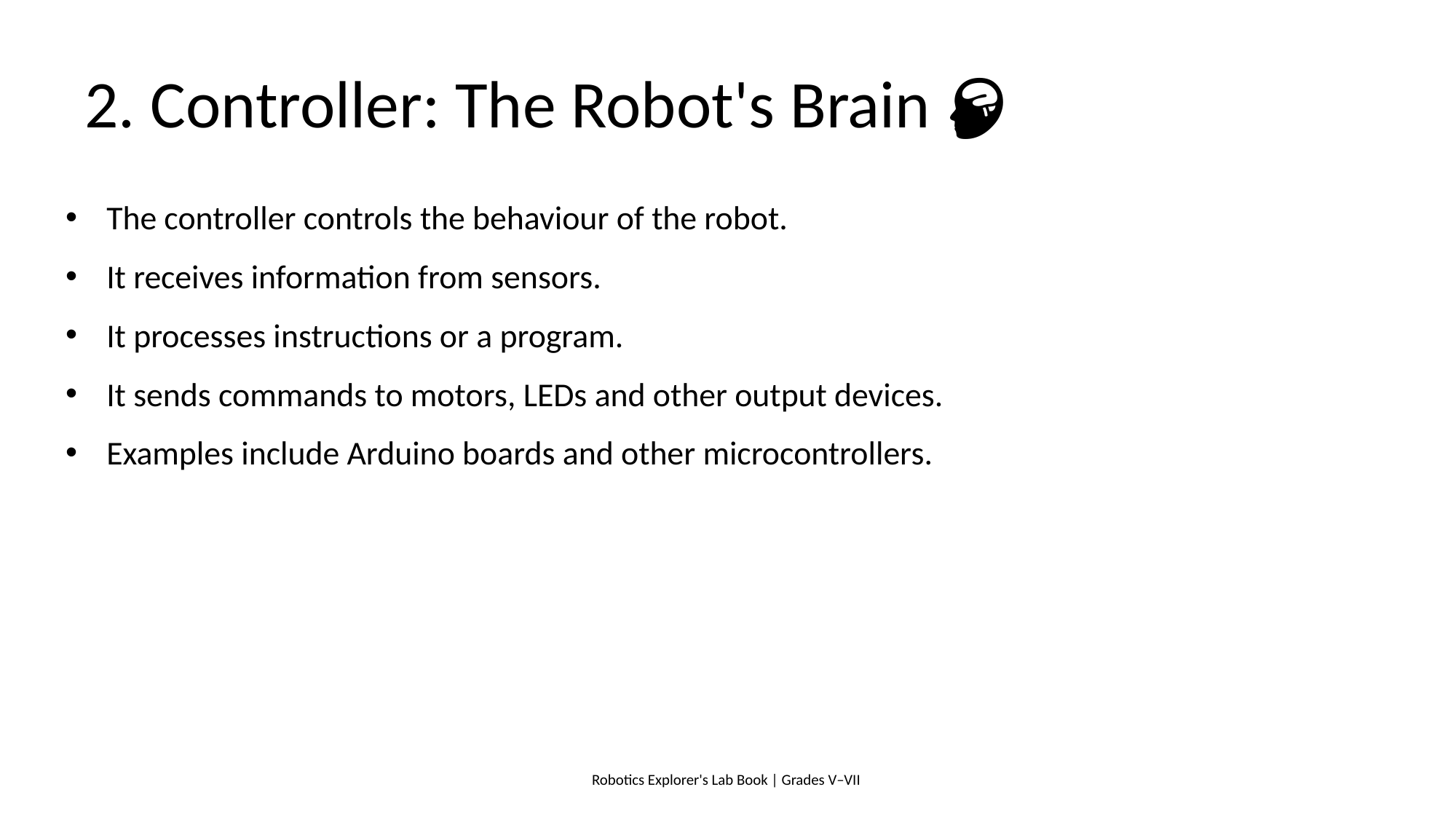

# 2. Controller: The Robot's Brain 🧠
The controller controls the behaviour of the robot.
It receives information from sensors.
It processes instructions or a program.
It sends commands to motors, LEDs and other output devices.
Examples include Arduino boards and other microcontrollers.
Robotics Explorer's Lab Book | Grades V–VII